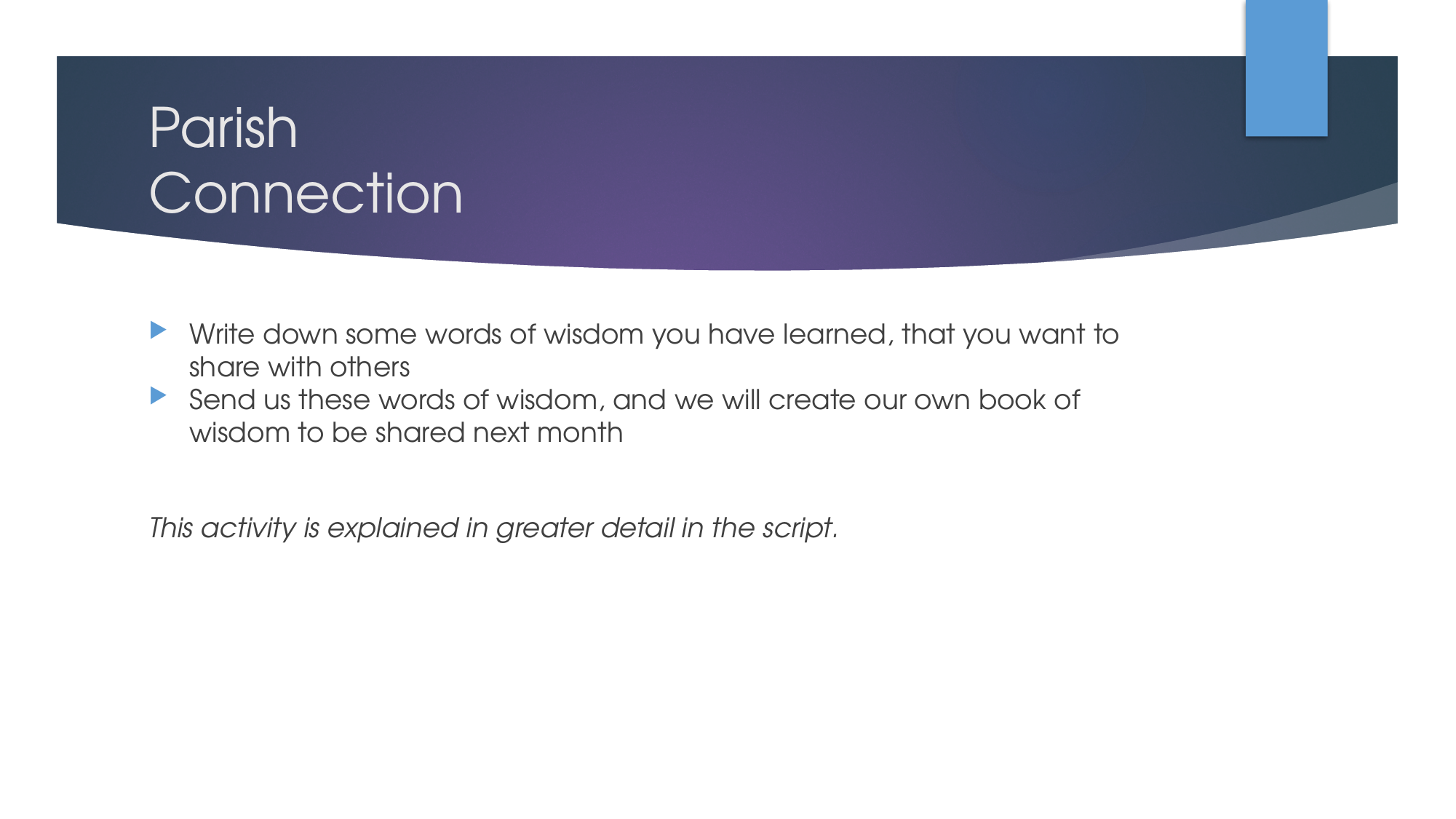

# Parish Connection
Write down some words of wisdom you have learned, that you want to share with others
Send us these words of wisdom, and we will create our own book of wisdom to be shared next month

This activity is explained in greater detail in the script.